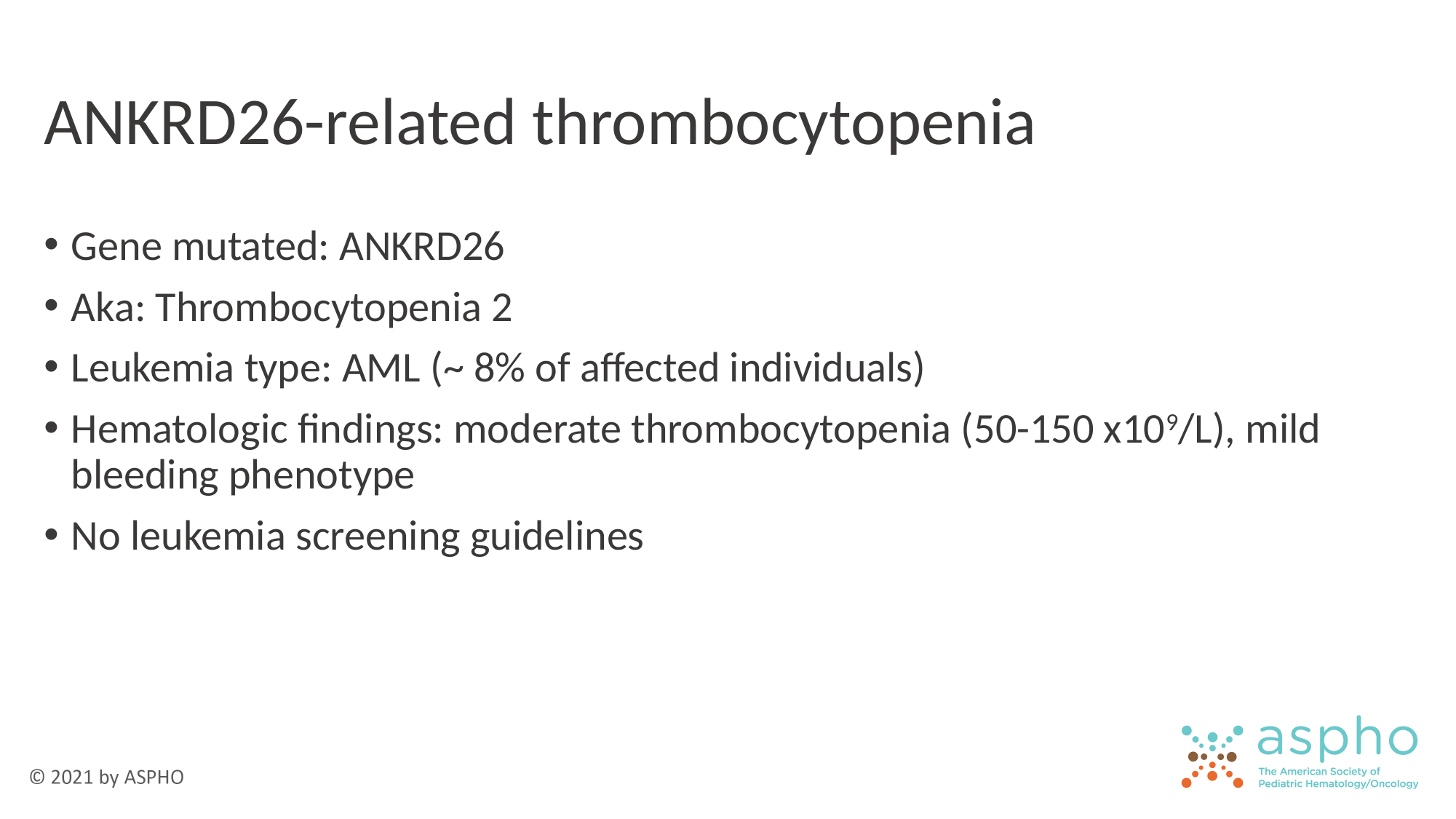

# ANKRD26-related thrombocytopenia
Gene mutated: ANKRD26
Aka: Thrombocytopenia 2
Leukemia type: AML (~ 8% of affected individuals)
Hematologic findings: moderate thrombocytopenia (50-150 x109/L), mild bleeding phenotype
No leukemia screening guidelines